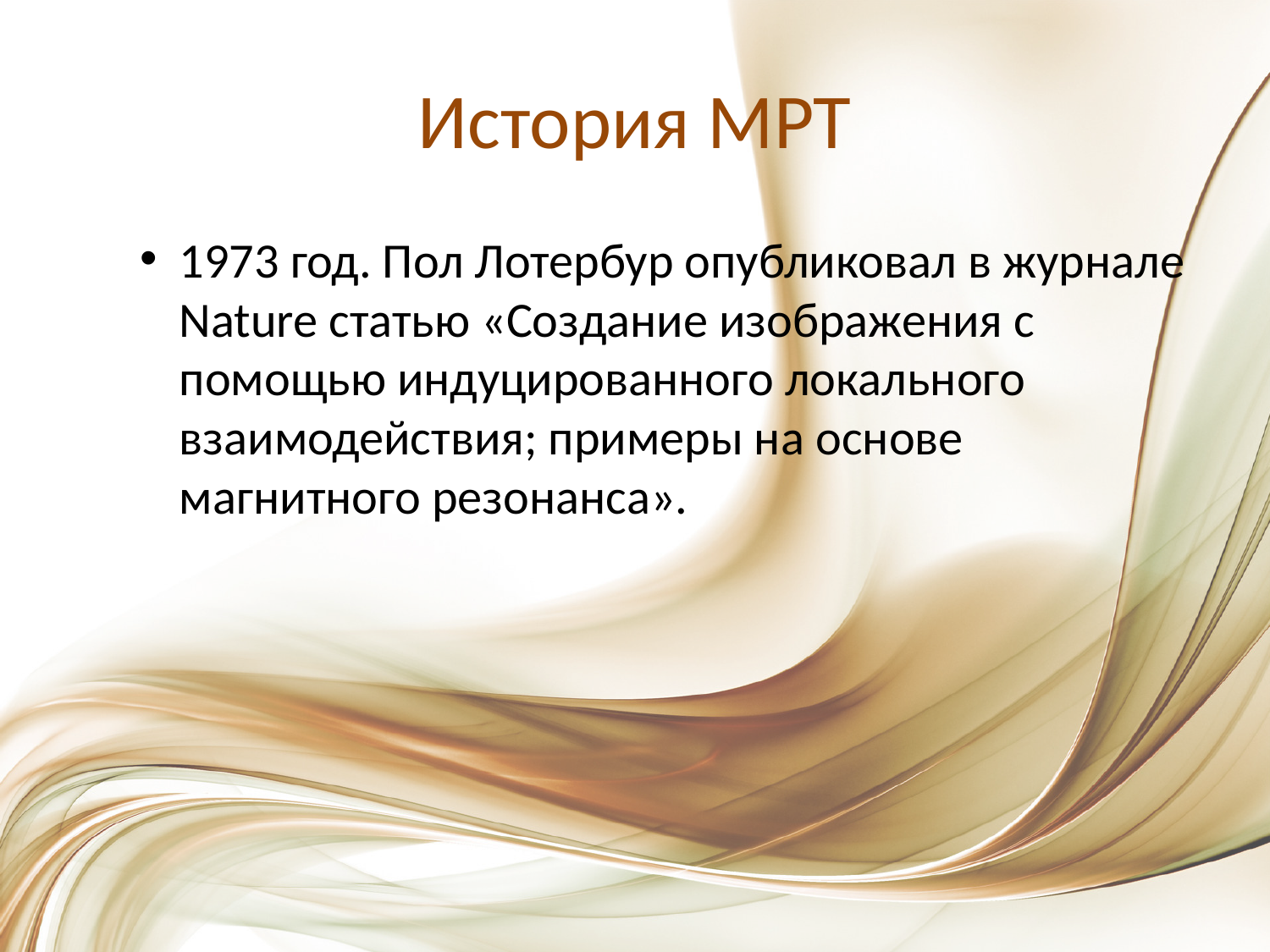

# История МРТ
1973 год. Пол Лотербур опубликовал в журнале Nature статью «Создание изображения с помощью индуцированного локального взаимодействия; примеры на основе магнитного резонанса».